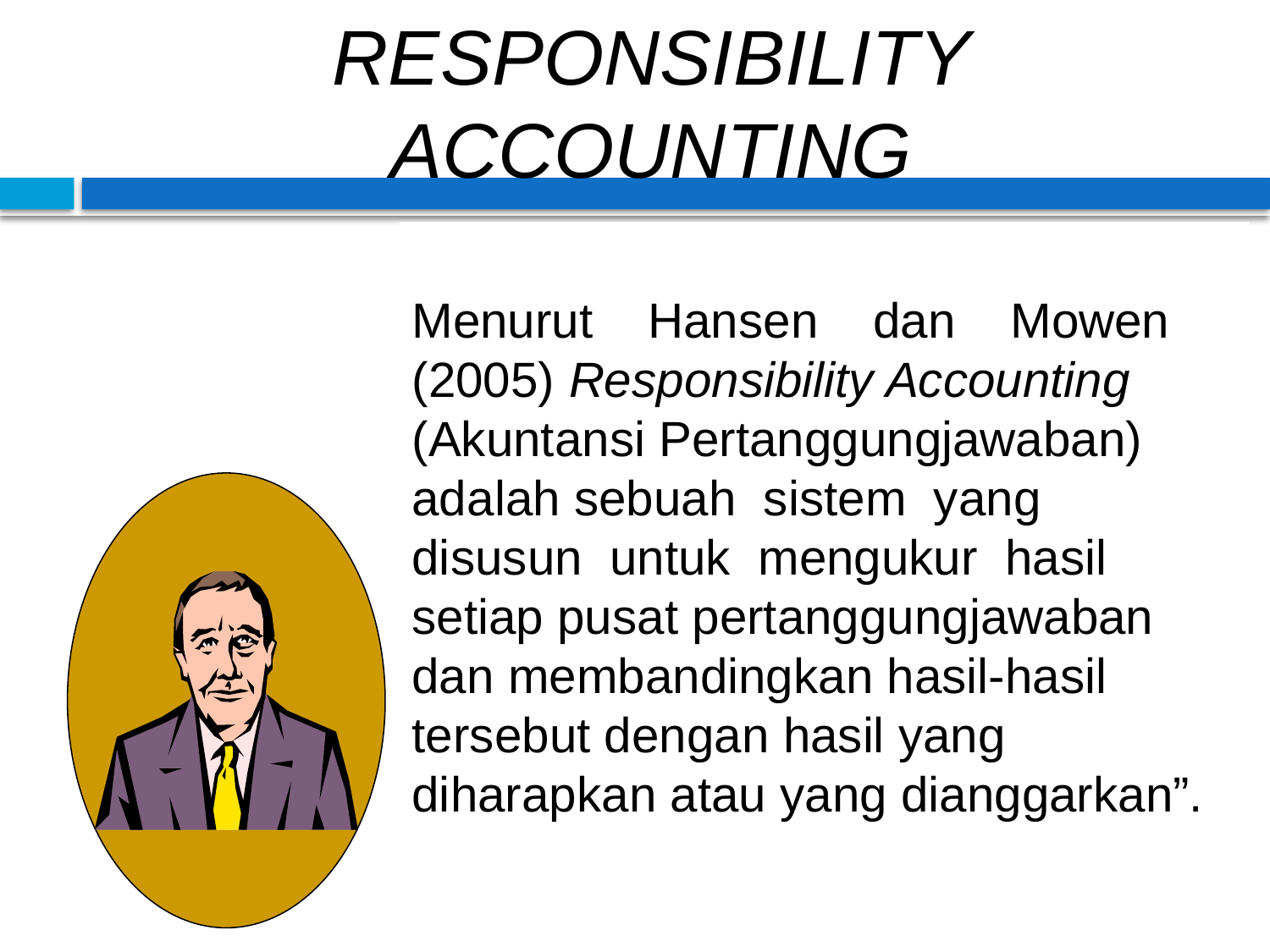

# RESPONSIBILITY ACCOUNTING
Menurut    Hansen    dan    Mowen (2005) Responsibility Accounting (Akuntansi Pertanggungjawaban) adalah sebuah  sistem  yang  disusun  untuk  mengukur  hasil setiap pusat pertanggungjawaban dan membandingkan hasil-hasil tersebut dengan hasil yang diharapkan atau yang dianggarkan”.